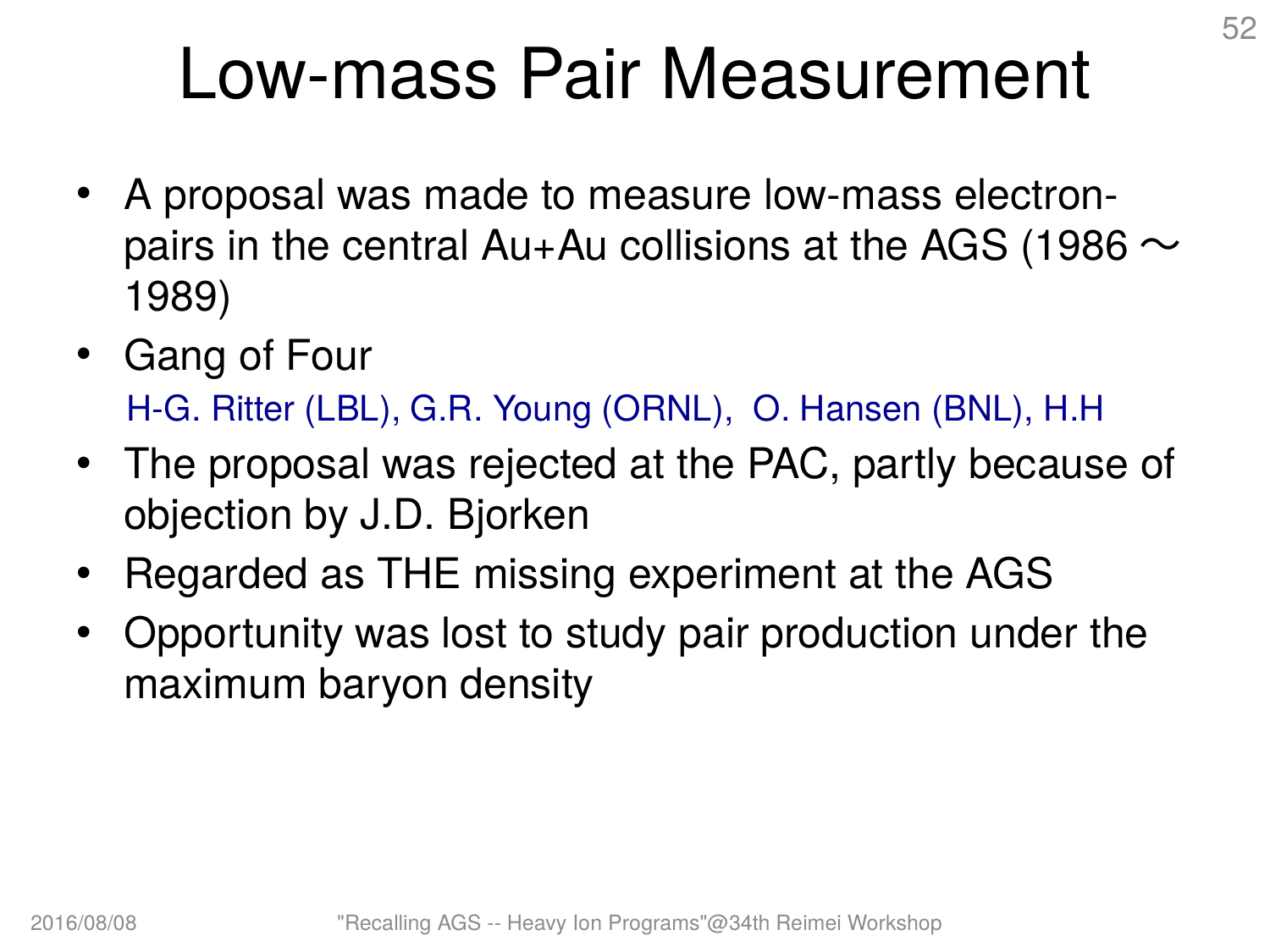

52
# Low-mass Pair Measurement
A proposal was made to measure low-mass electron-pairs in the central Au+Au collisions at the AGS (1986〜1989)
Gang of Four
H-G. Ritter (LBL), G.R. Young (ORNL),  O. Hansen (BNL), H.H
The proposal was rejected at the PAC, partly because of objection by J.D. Bjorken
Regarded as THE missing experiment at the AGS
Opportunity was lost to study pair production under the maximum baryon density

2016/08/08
"Recalling AGS -- Heavy Ion Programs"@34th Reimei Workshop